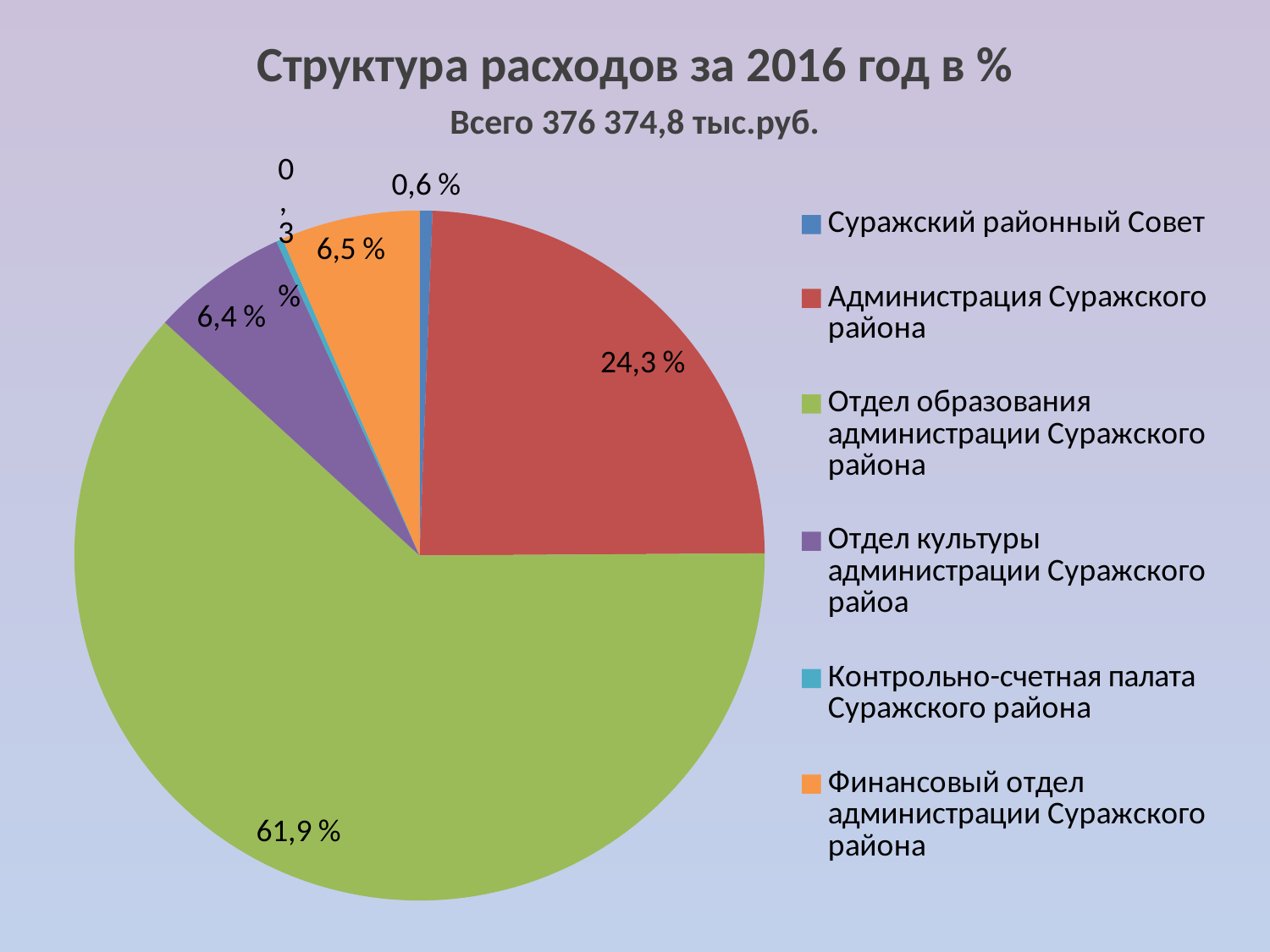

Структура расходов за 2016 год в %
Всего 376 374,8 тыс.руб.

### Chart

| Category | Продажи |
|---|---|
| Суражский районный Совет | 0.6 |
| Администрация Суражского района | 24.3 |
| Отдел образования администрации Суражского района | 61.9 |
| Отдел культуры администрации Суражского райоа | 6.4 |
| Контрольно-счетная палата Суражского района | 0.3 |
| Финансовый отдел администрации Суражского района | 6.5 |